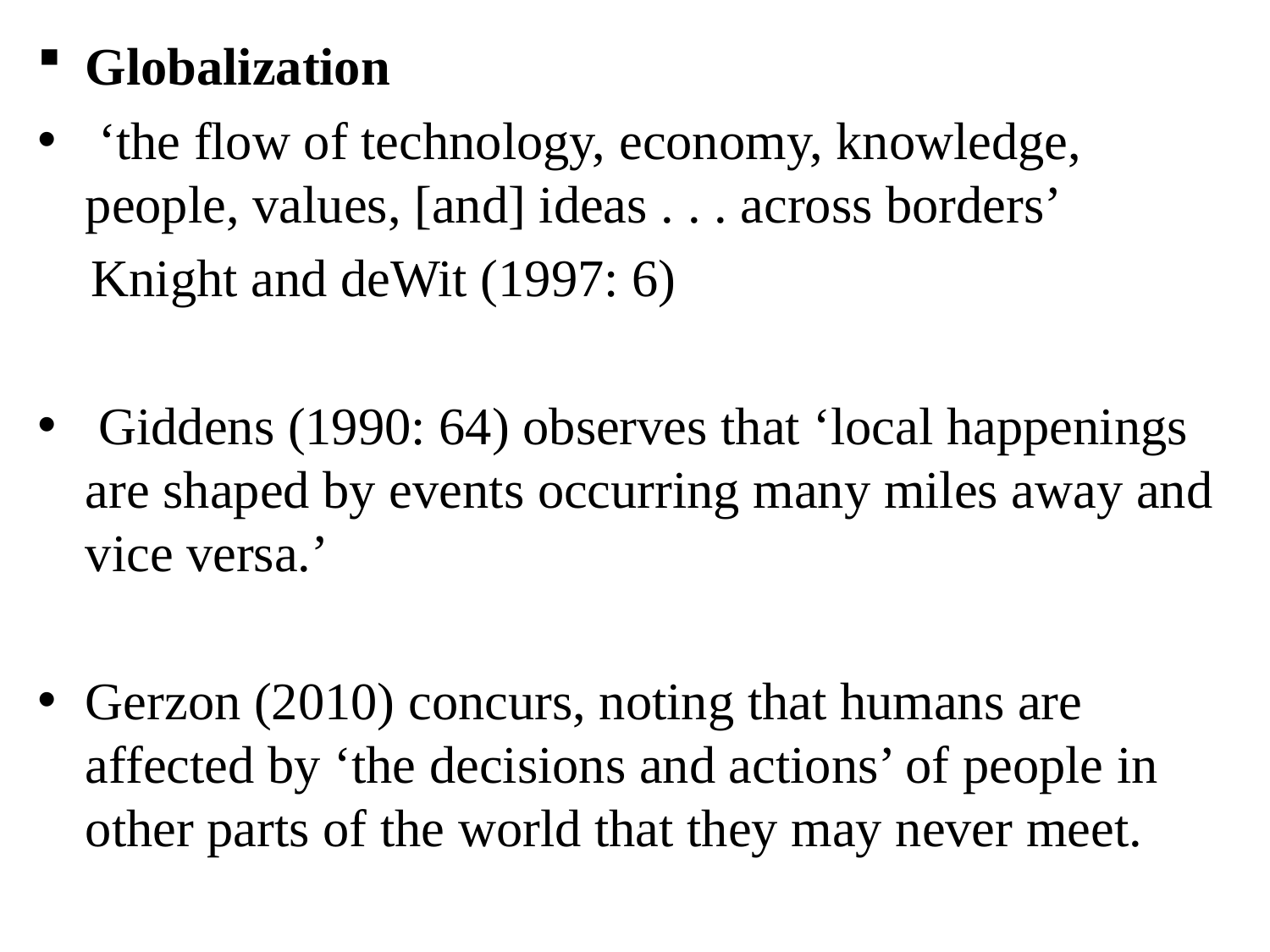

Globalization
 ‘the flow of technology, economy, knowledge, people, values, [and] ideas . . . across borders’
    Knight and deWit (1997: 6)

 Giddens (1990: 64) observes that ‘local happenings are shaped by events occurring many miles away and vice versa.’

Gerzon (2010) concurs, noting that humans are affected by ‘the decisions and actions’ of people in other parts of the world that they may never meet.